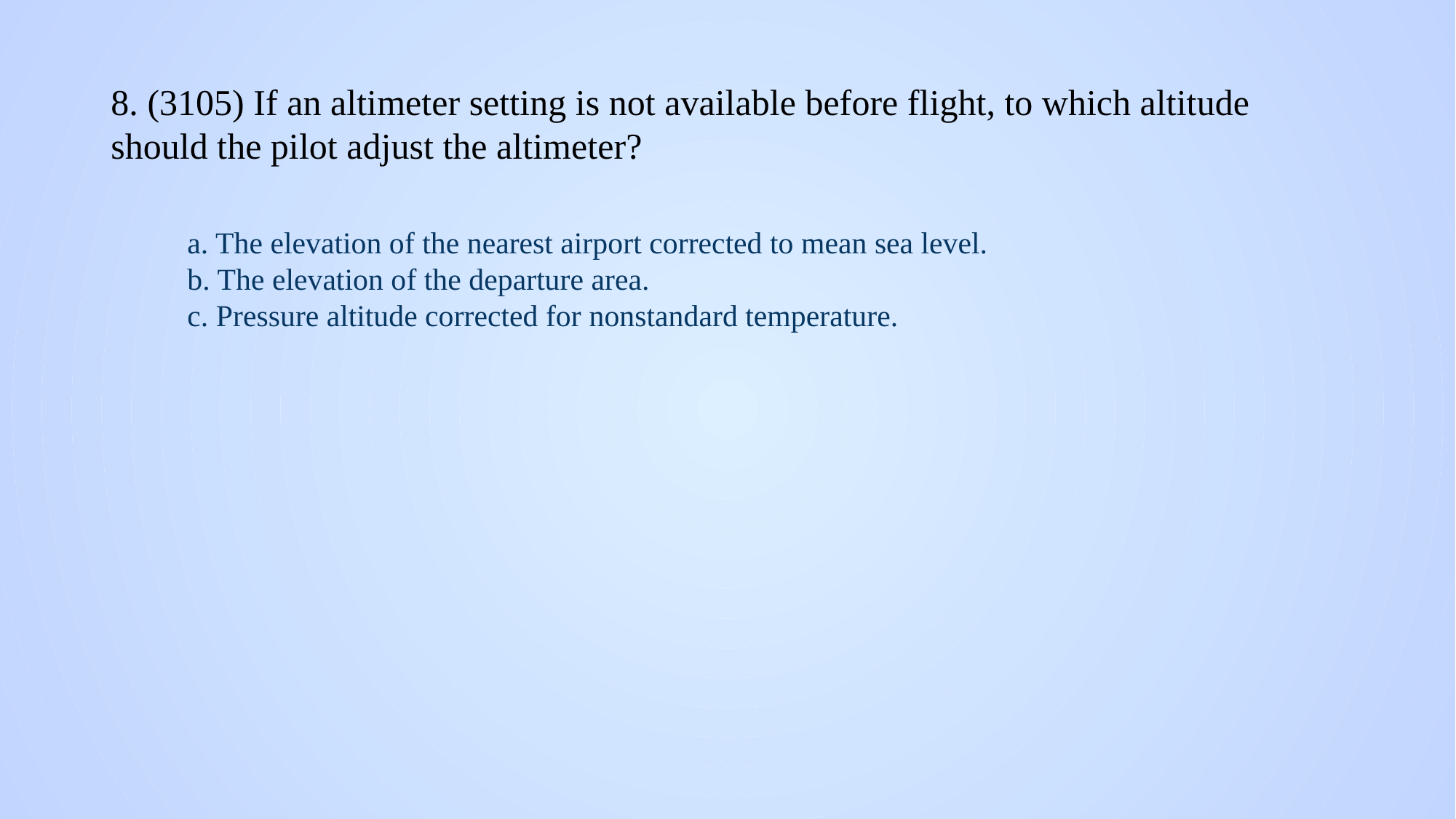

# 8. (3105) If an altimeter setting is not available before flight, to which altitude should the pilot adjust the altimeter?
a. The elevation of the nearest airport corrected to mean sea level.
b. The elevation of the departure area.
c. Pressure altitude corrected for nonstandard temperature.